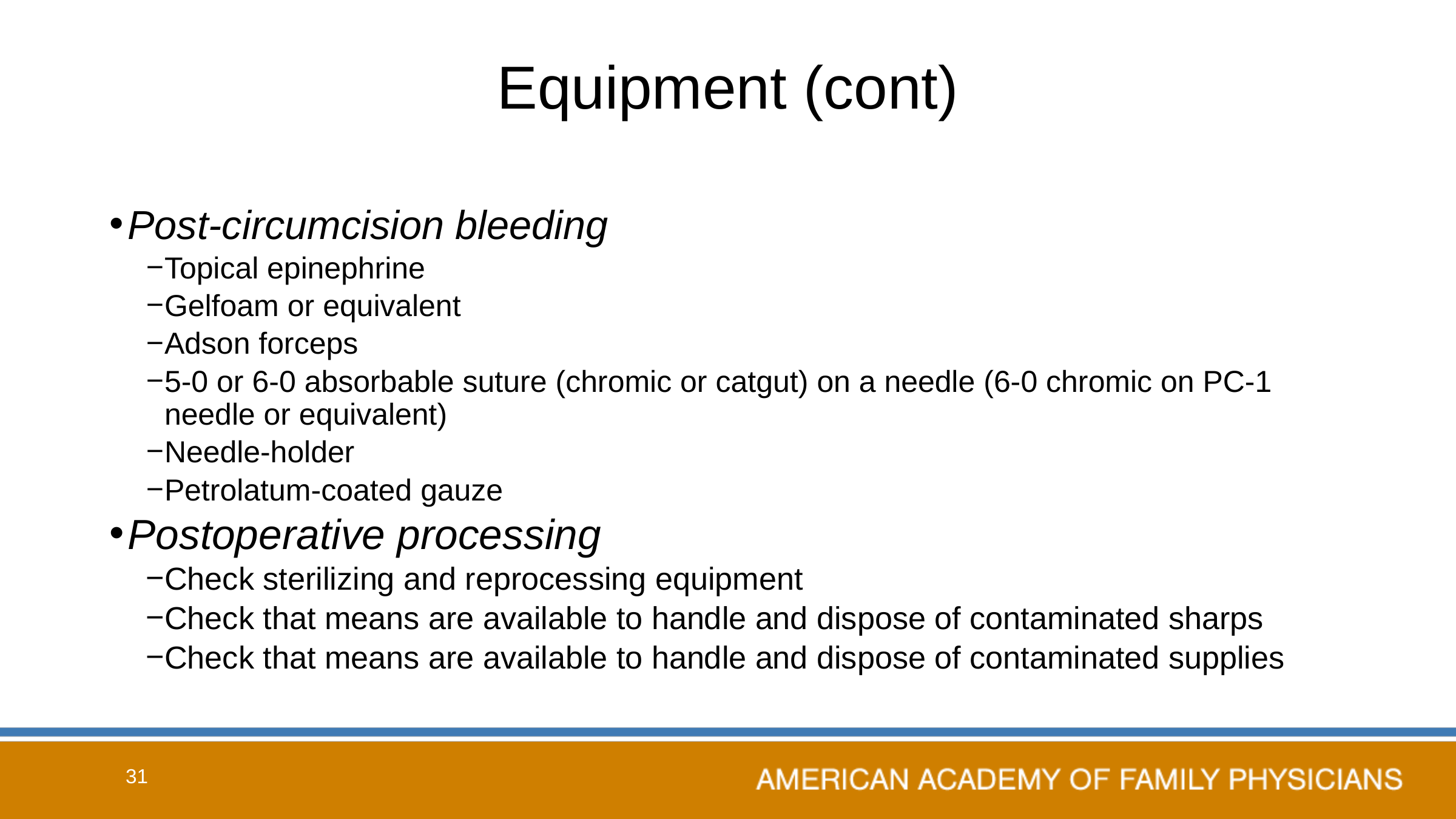

# Equipment (cont)
Post-circumcision bleeding
Topical epinephrine
Gelfoam or equivalent
Adson forceps
5-0 or 6-0 absorbable suture (chromic or catgut) on a needle (6-0 chromic on PC-1 needle or equivalent)
Needle-holder
Petrolatum-coated gauze
Postoperative processing
Check sterilizing and reprocessing equipment
Check that means are available to handle and dispose of contaminated sharps
Check that means are available to handle and dispose of contaminated supplies

31